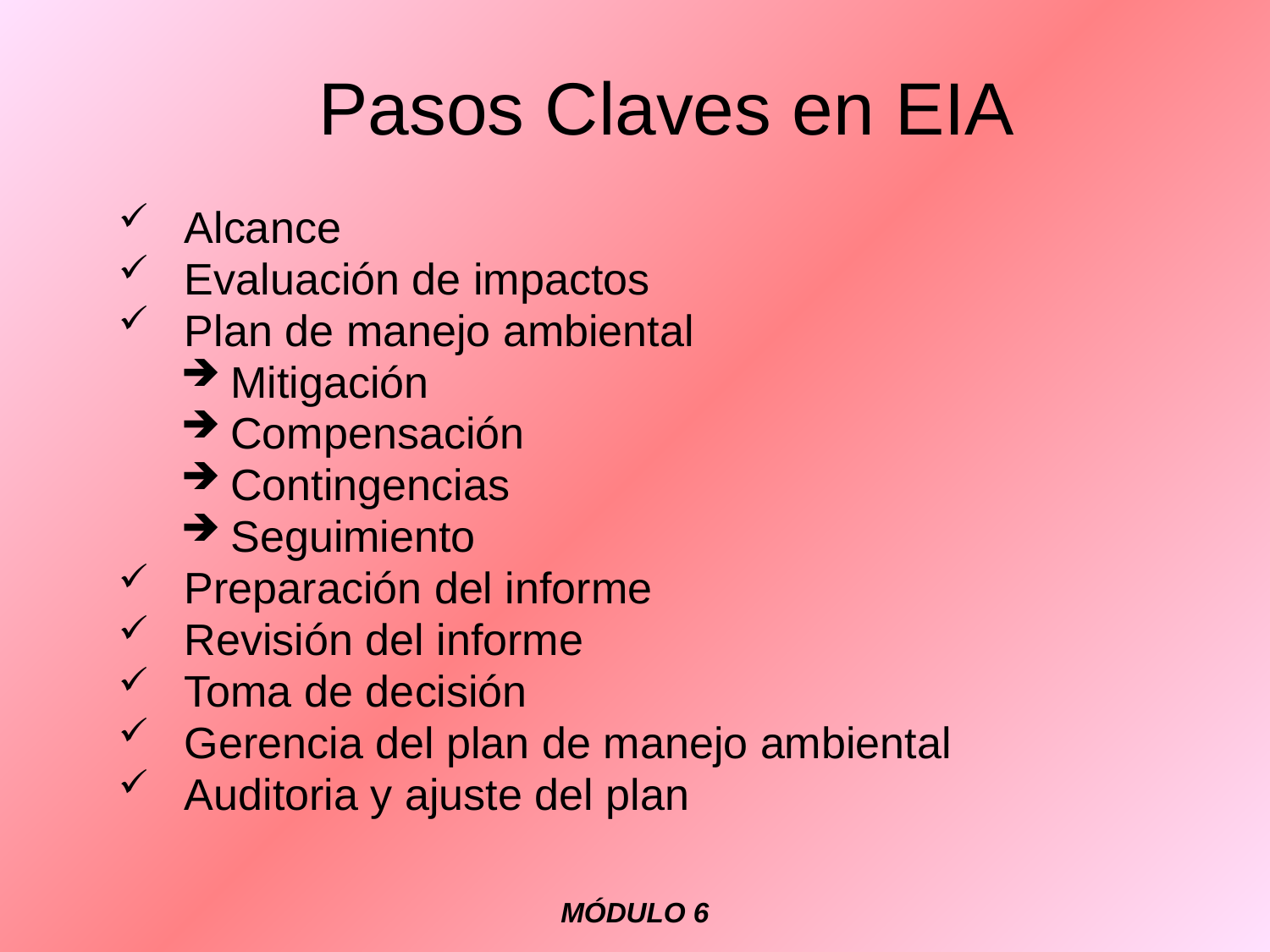

Pasos Claves en EIA
Alcance
Evaluación de impactos
Plan de manejo ambiental
 Mitigación
 Compensación
 Contingencias
 Seguimiento
Preparación del informe
Revisión del informe
Toma de decisión
Gerencia del plan de manejo ambiental
Auditoria y ajuste del plan
MÓDULO 6